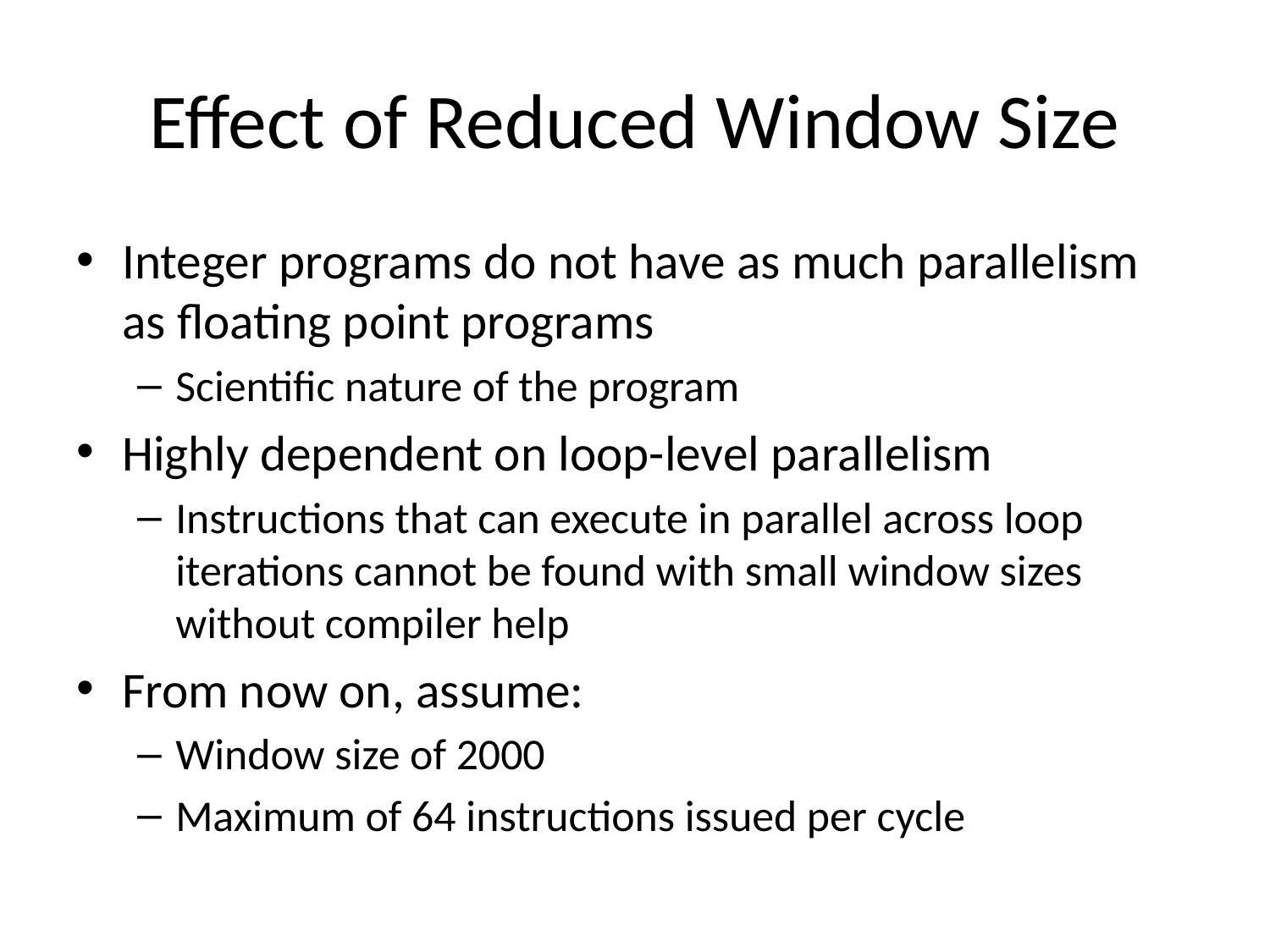

# Effect of Reduced Window Size
Integer programs do not have as much parallelism as floating point programs
Scientific nature of the program
Highly dependent on loop-level parallelism
Instructions that can execute in parallel across loop iterations cannot be found with small window sizes without compiler help
From now on, assume:
Window size of 2000
Maximum of 64 instructions issued per cycle